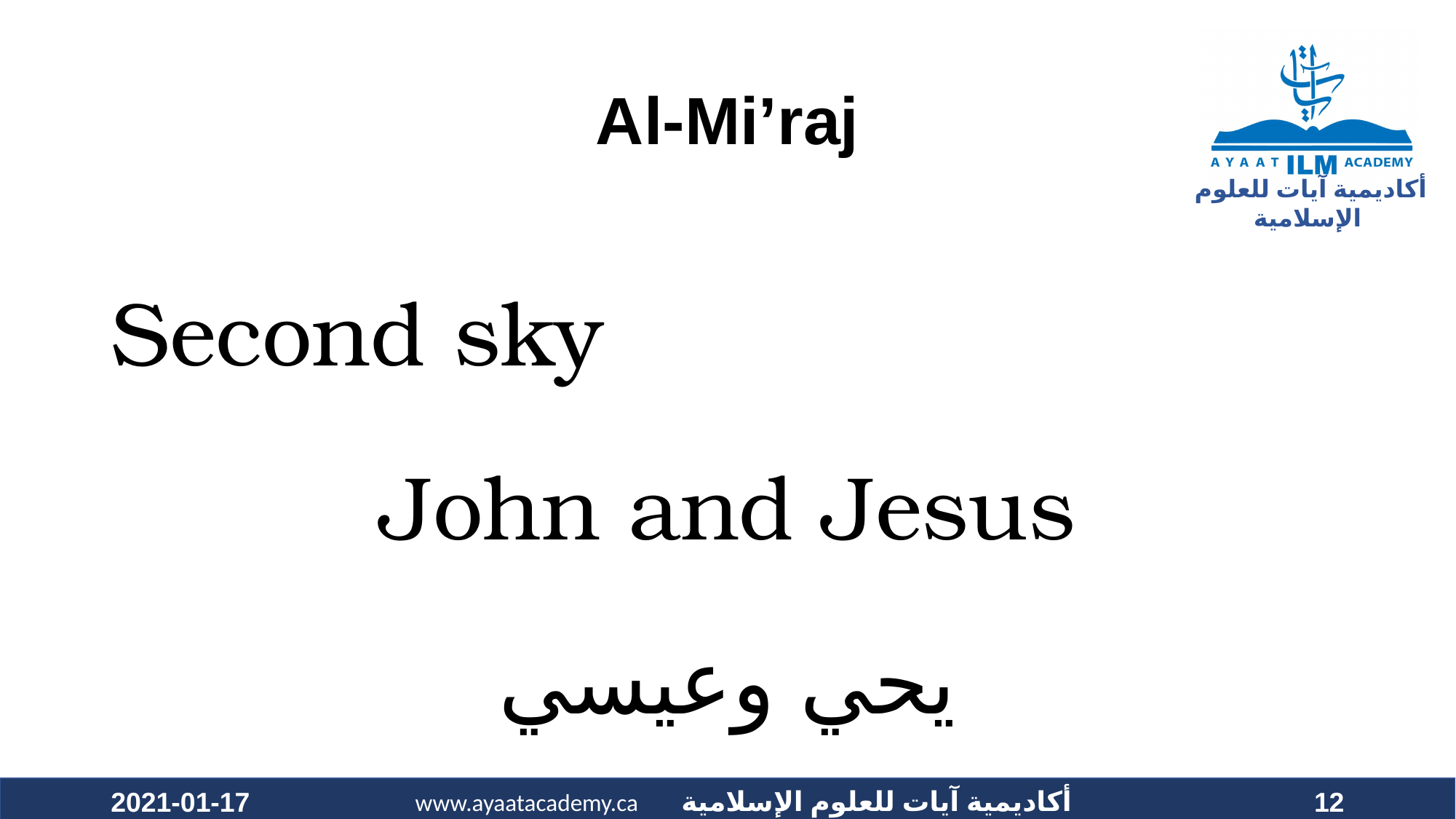

# Al-Mi’raj
Second sky
John and Jesus
يحي وعيسي
2021-01-17
12